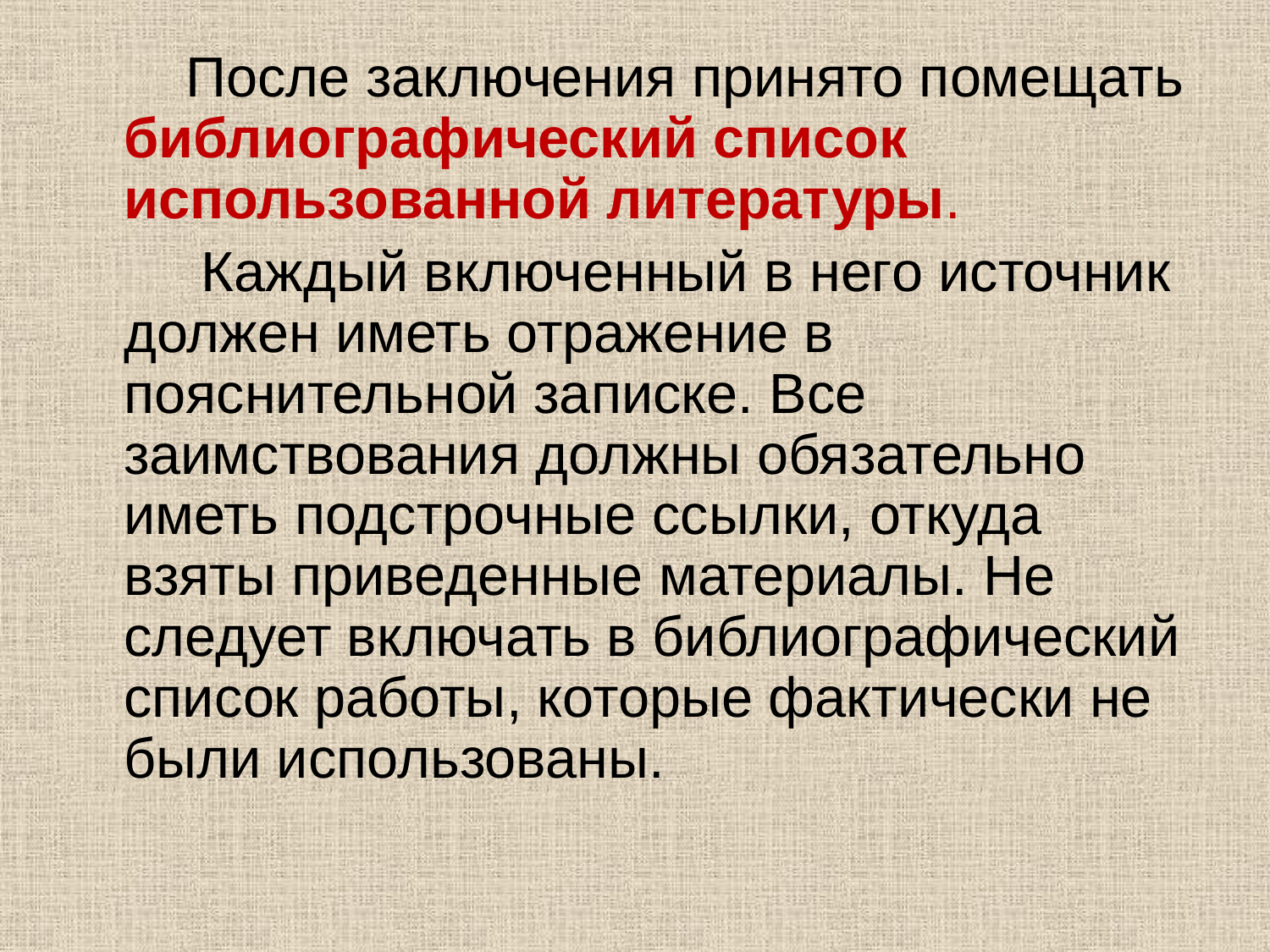

После заключения принято помещать библиографический список использованной литературы.
        Каждый включенный в него источник должен иметь отражение в пояснительной записке. Все заимствования должны обязательно иметь подстрочные ссылки, откуда взяты приведенные материалы. Не следует включать в библиографический список работы, которые фактически не были использованы.